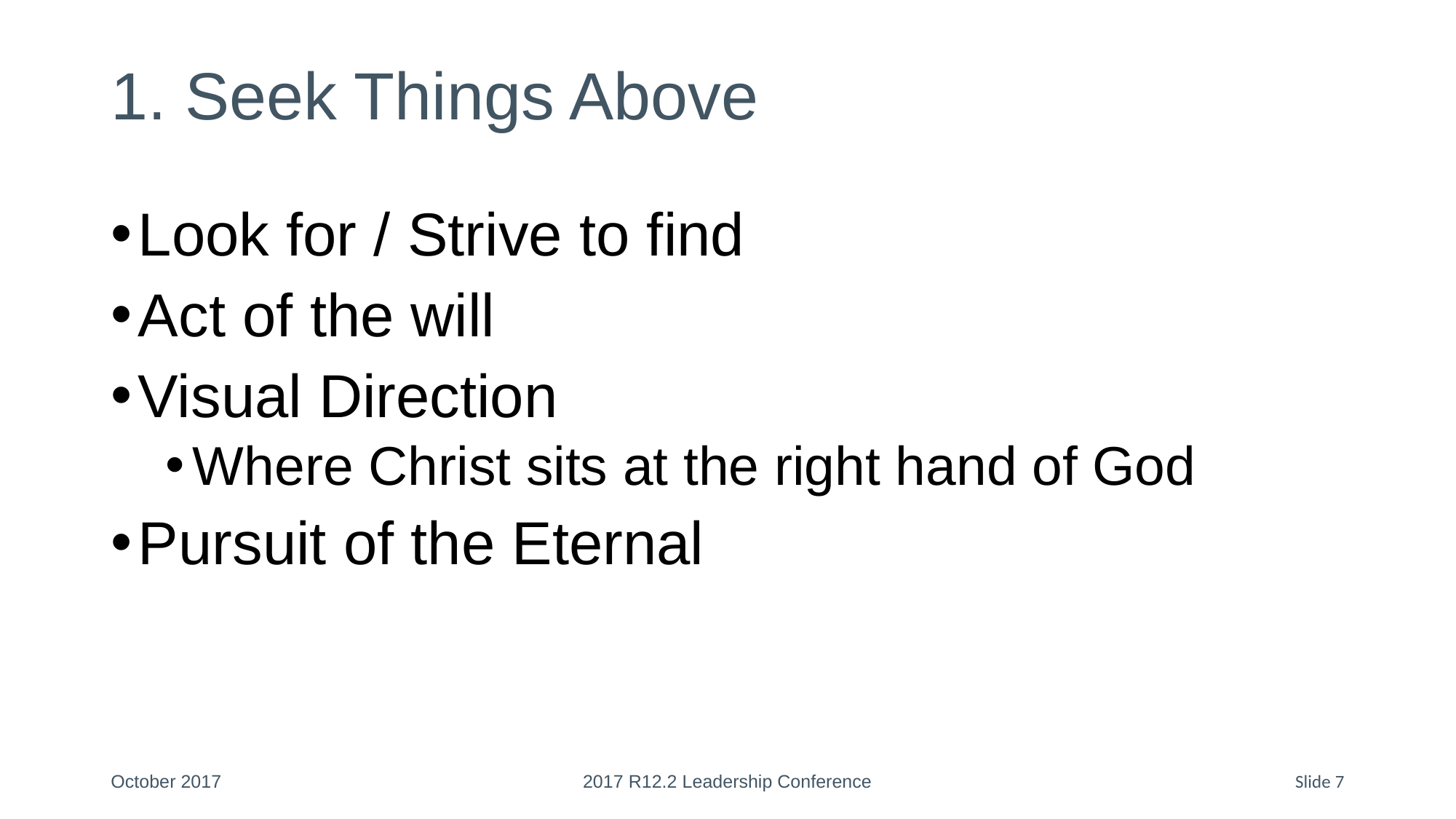

# 1. Seek Things Above
Look for / Strive to find
Act of the will
Visual Direction
Where Christ sits at the right hand of God
Pursuit of the Eternal

October 2017
2017 R12.2 Leadership Conference
Slide 7